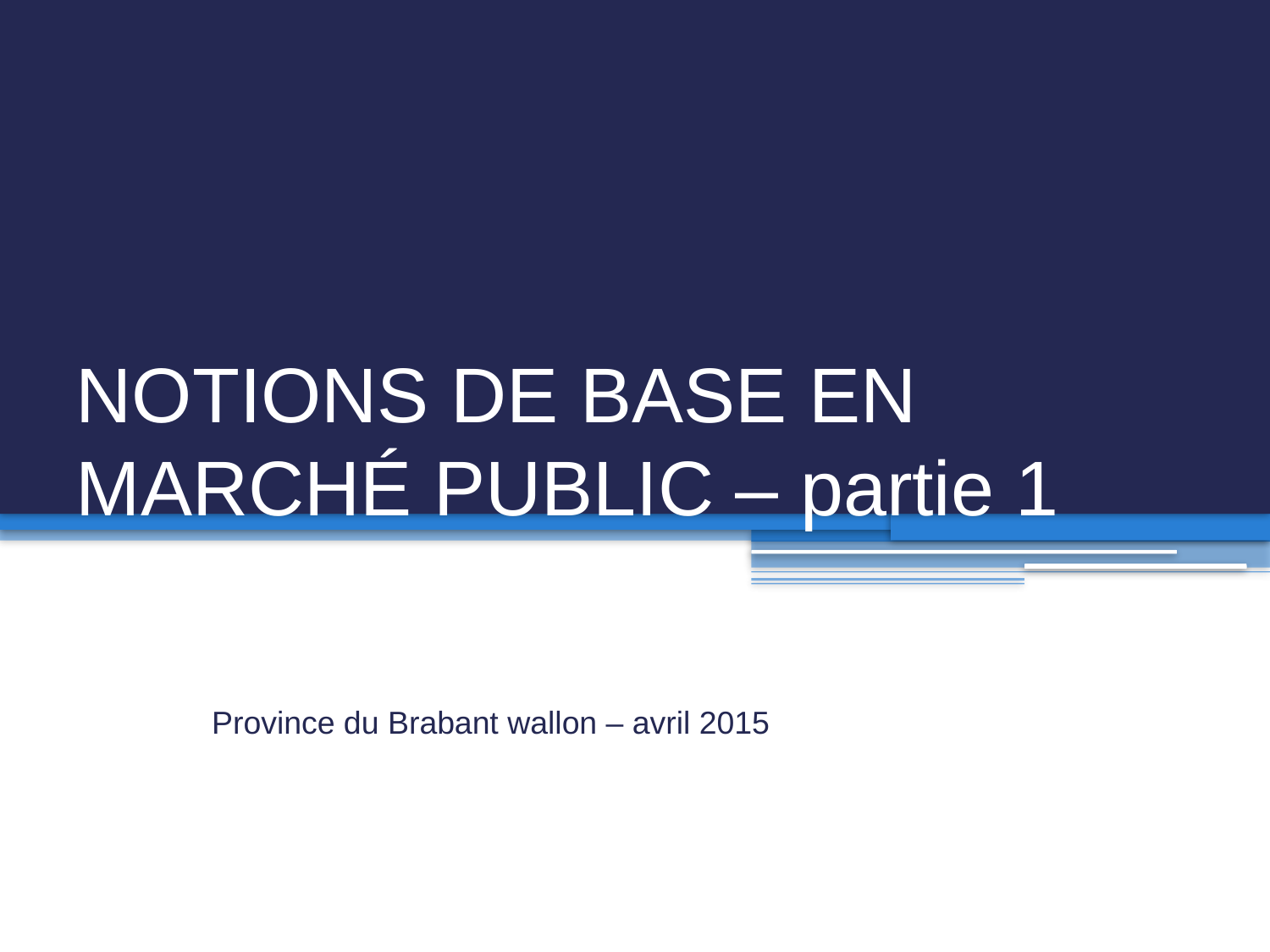

# NOTIONS DE BASE EN MARCHÉ PUBLIC – partie 1
Province du Brabant wallon – avril 2015